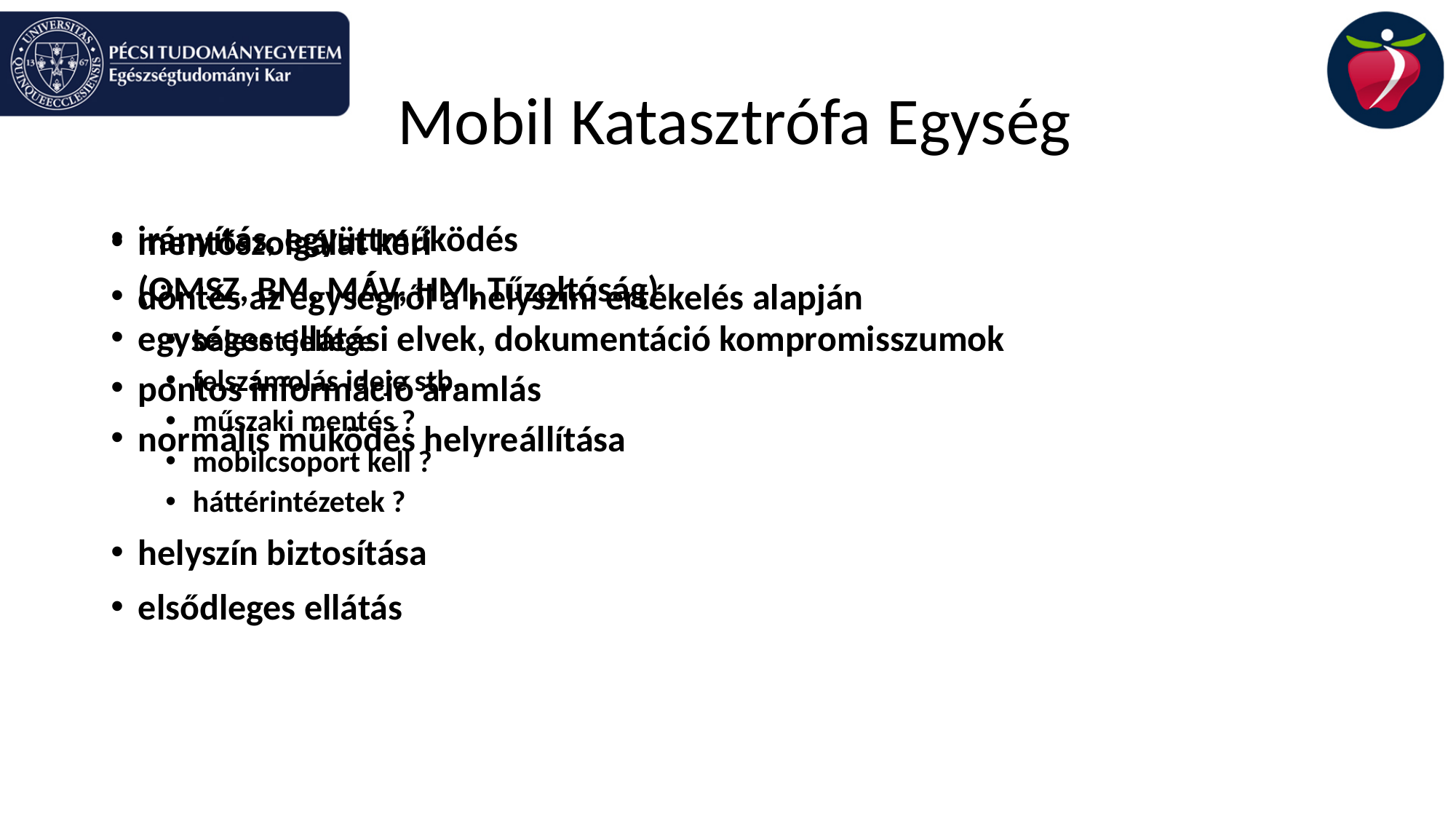

# Mobil Katasztrófa Egység
mentőszolgálat kéri
döntés az egységről a helyszíni értékelés alapján
baleset jellege
felszámolás ideje stb.
műszaki mentés ?
mobilcsoport kell ?
háttérintézetek ?
helyszín biztosítása
elsődleges ellátás

irányítás, együttműködés
	(OMSZ, BM, MÁV, HM, Tűzoltóság)
egységes ellátási elvek, dokumentáció kompromisszumok
pontos információ áramlás
normális működés helyreállítása